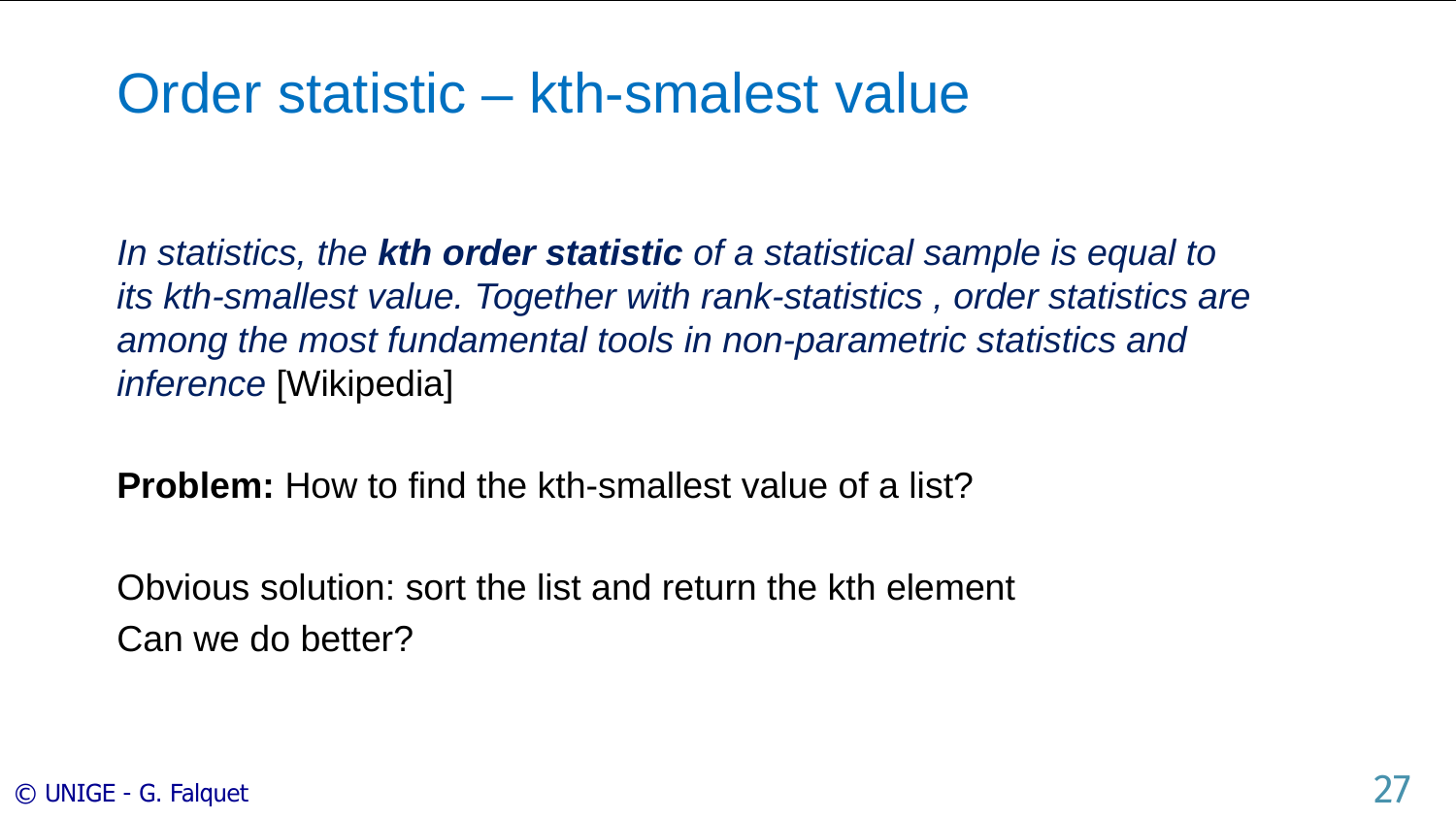

# Order statistic – kth-smalest value
In statistics, the kth order statistic of a statistical sample is equal to its kth-smallest value. Together with rank-statistics , order statistics are among the most fundamental tools in non-parametric statistics and inference [Wikipedia]

Problem: How to find the kth-smallest value of a list?

Obvious solution: sort the list and return the kth element
Can we do better?
27
© UNIGE - G. Falquet